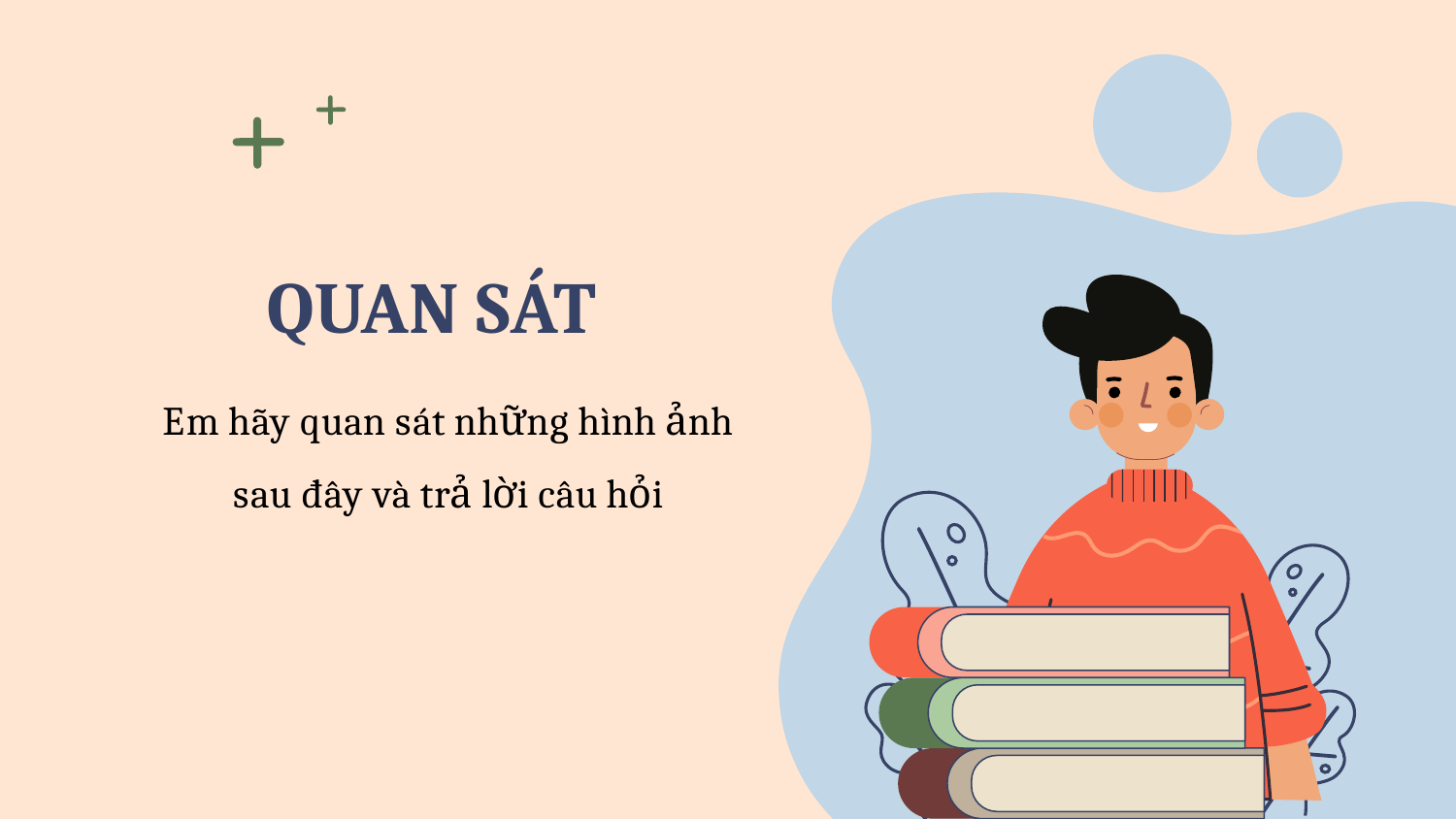

# QUAN SÁT

Em hãy quan sát những hình ảnh sau đây và trả lời câu hỏi